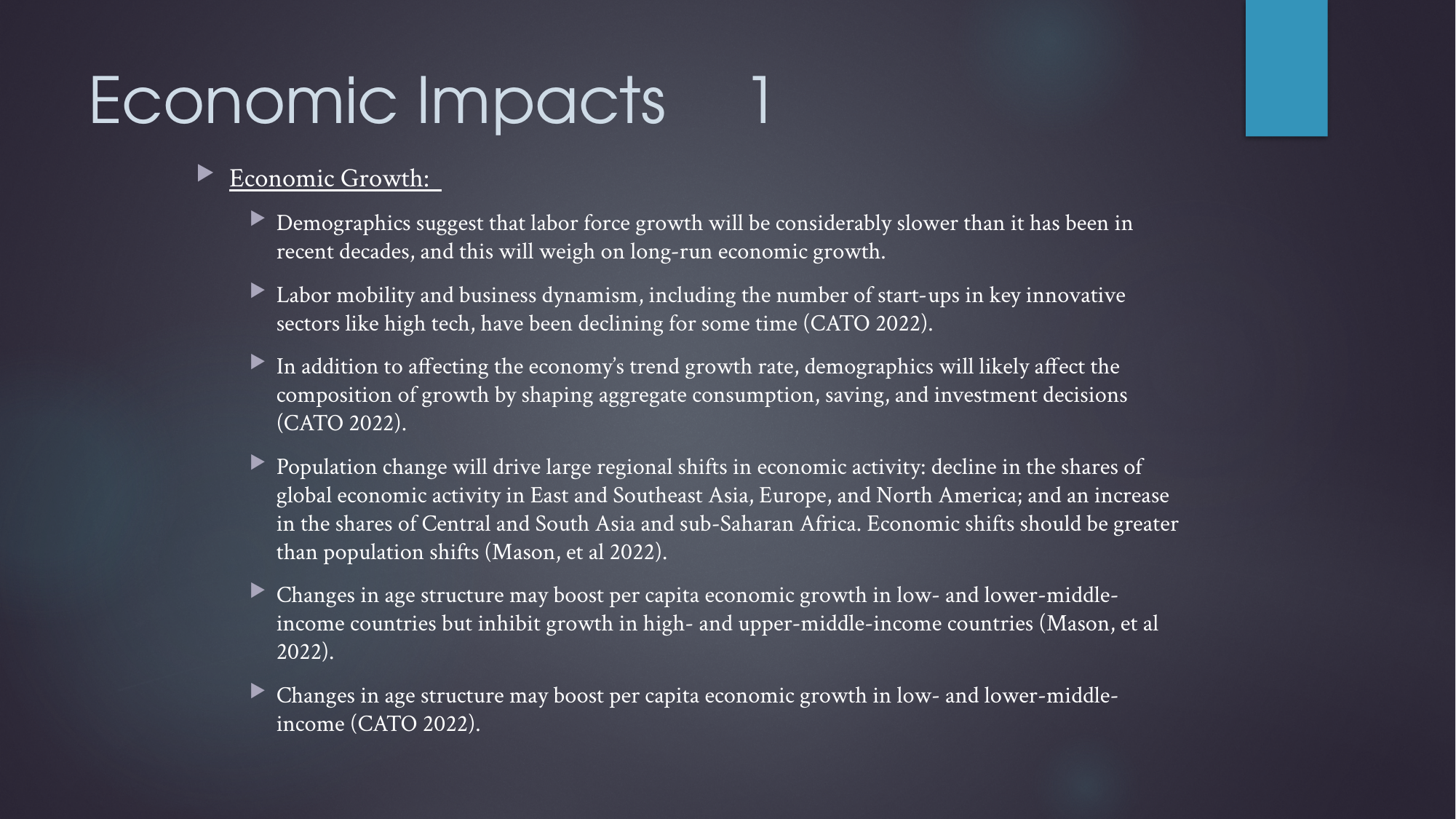

# Economic Impacts 	1
Economic Growth:
Demographics suggest that labor force growth will be considerably slower than it has been in recent decades, and this will weigh on long‐​run economic growth.
Labor mobility and business dynamism, including the number of start‐​ups in key innovative sectors like high tech, have been declining for some time (CATO 2022).
In addition to affecting the economy’s trend growth rate, demographics will likely affect the composition of growth by shaping aggregate consumption, saving, and investment decisions (CATO 2022).
Population change will drive large regional shifts in economic activity: decline in the shares of global economic activity in East and Southeast Asia, Europe, and North America; and an increase in the shares of Central and South Asia and sub-Saharan Africa. Economic shifts should be greater than population shifts (Mason, et al 2022).
Changes in age structure may boost per capita economic growth in low- and lower-middle-income countries but inhibit growth in high- and upper-middle-income countries (Mason, et al 2022).
Changes in age structure may boost per capita economic growth in low- and lower-middle-income (CATO 2022).